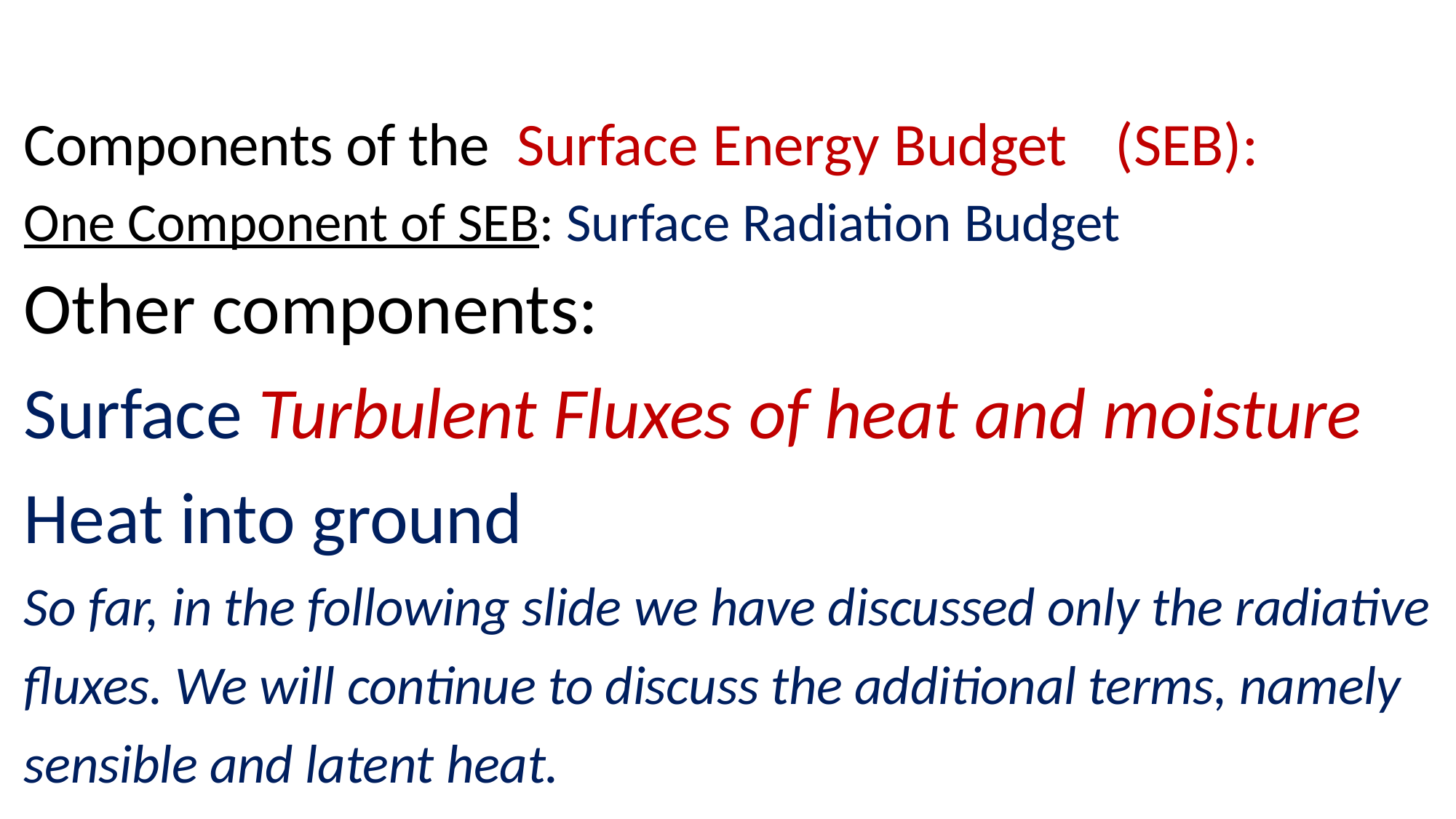

Components of the  Surface Energy Budget	(SEB):
One Component of SEB: Surface Radiation Budget
Other components:
Surface Turbulent Fluxes of heat and moisture
Heat into ground
So far, in the following slide we have discussed only the radiative fluxes. We will continue to discuss the additional terms, namely sensible and latent heat.